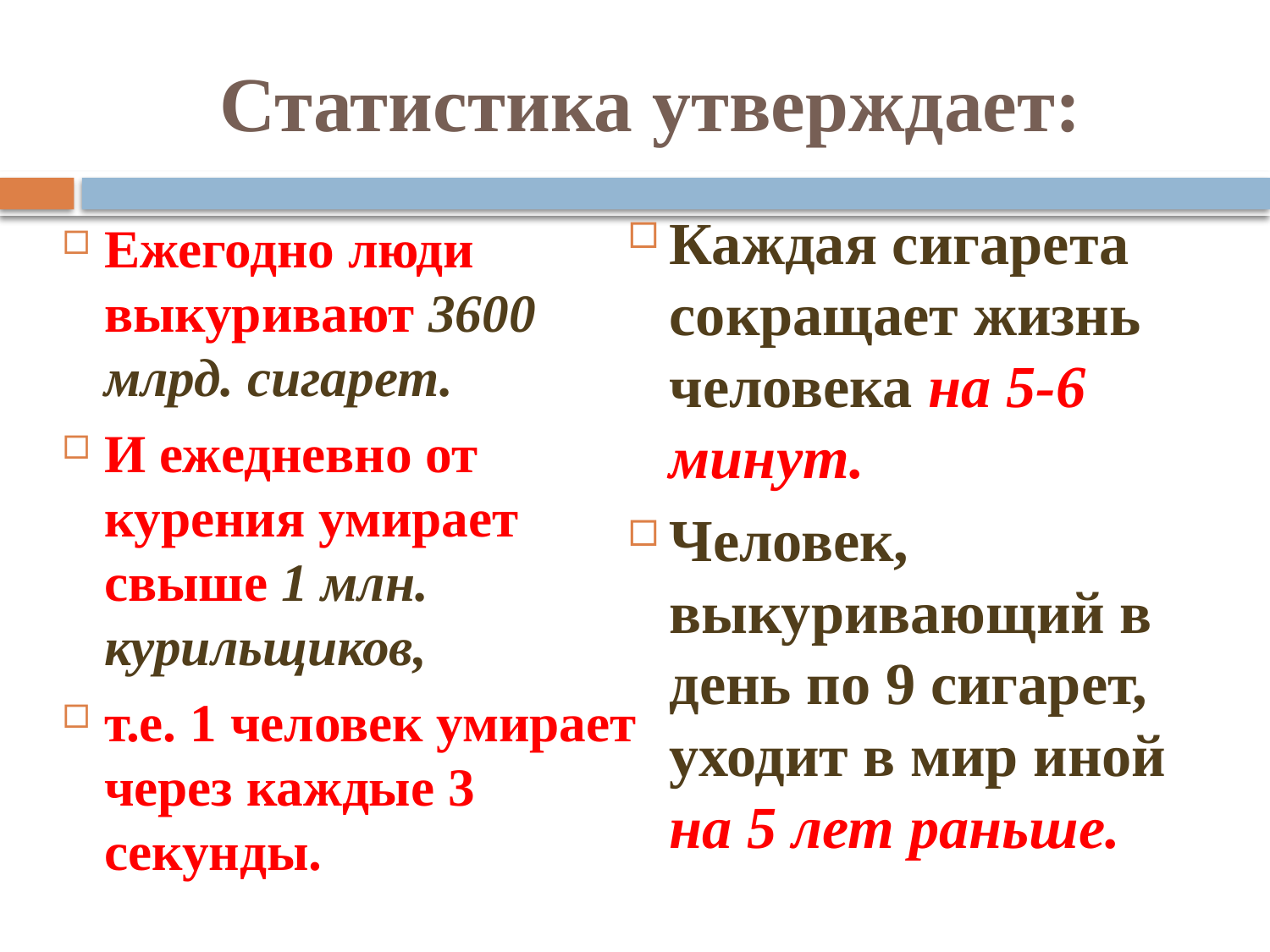

# Статистика утверждает:
Каждая сигарета сокращает жизнь человека на 5-6 минут.
Человек, выкуривающий в день по 9 сигарет, уходит в мир иной на 5 лет раньше.

Ежегодно люди выкуривают 3600 млрд. сигарет.
И ежедневно от курения умирает свыше 1 млн. курильщиков,
т.е. 1 человек умирает через каждые 3 секунды.